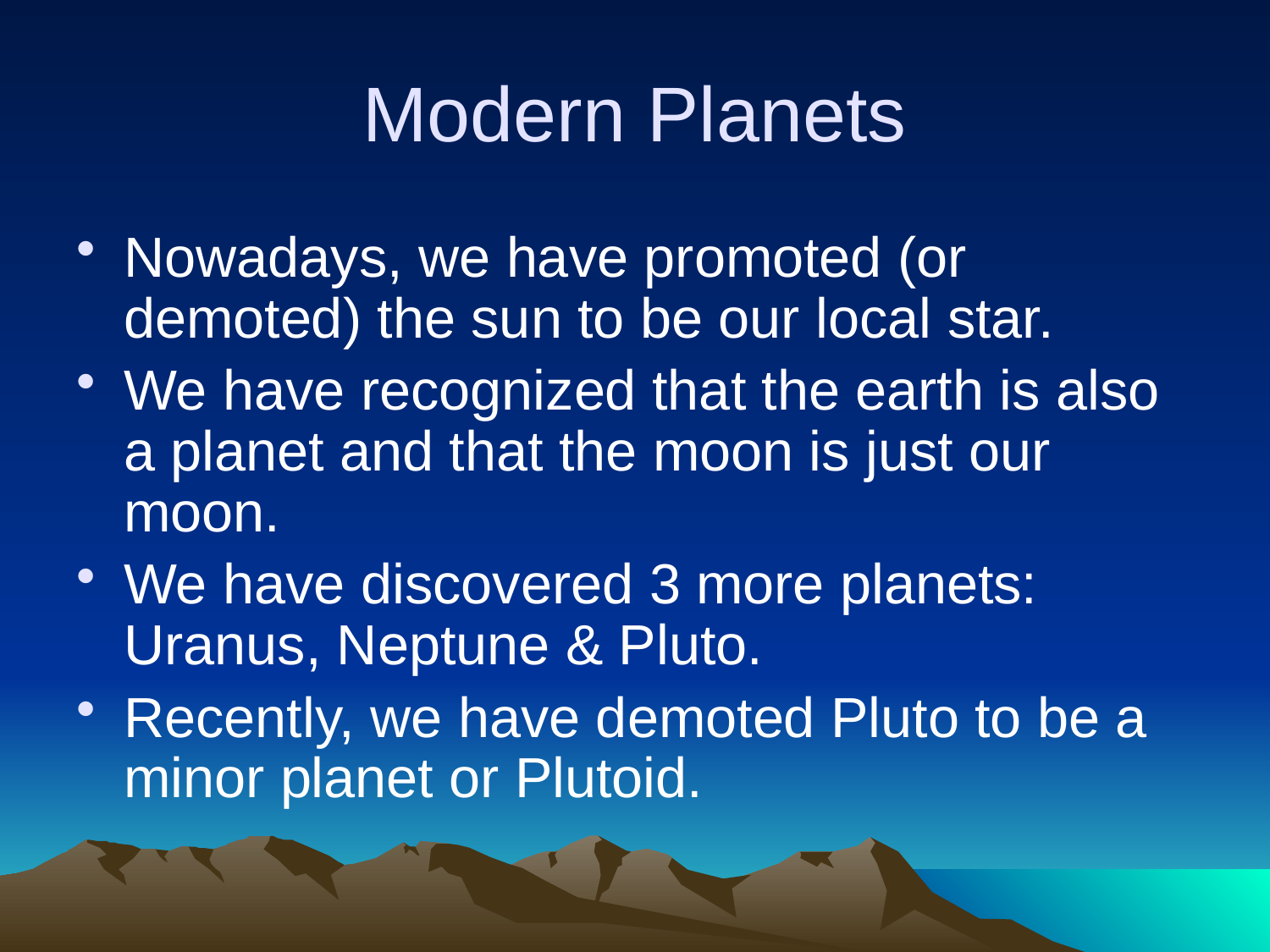

# Modern Planets
Nowadays, we have promoted (or demoted) the sun to be our local star.
We have recognized that the earth is also a planet and that the moon is just our moon.
We have discovered 3 more planets: Uranus, Neptune & Pluto.
Recently, we have demoted Pluto to be a minor planet or Plutoid.